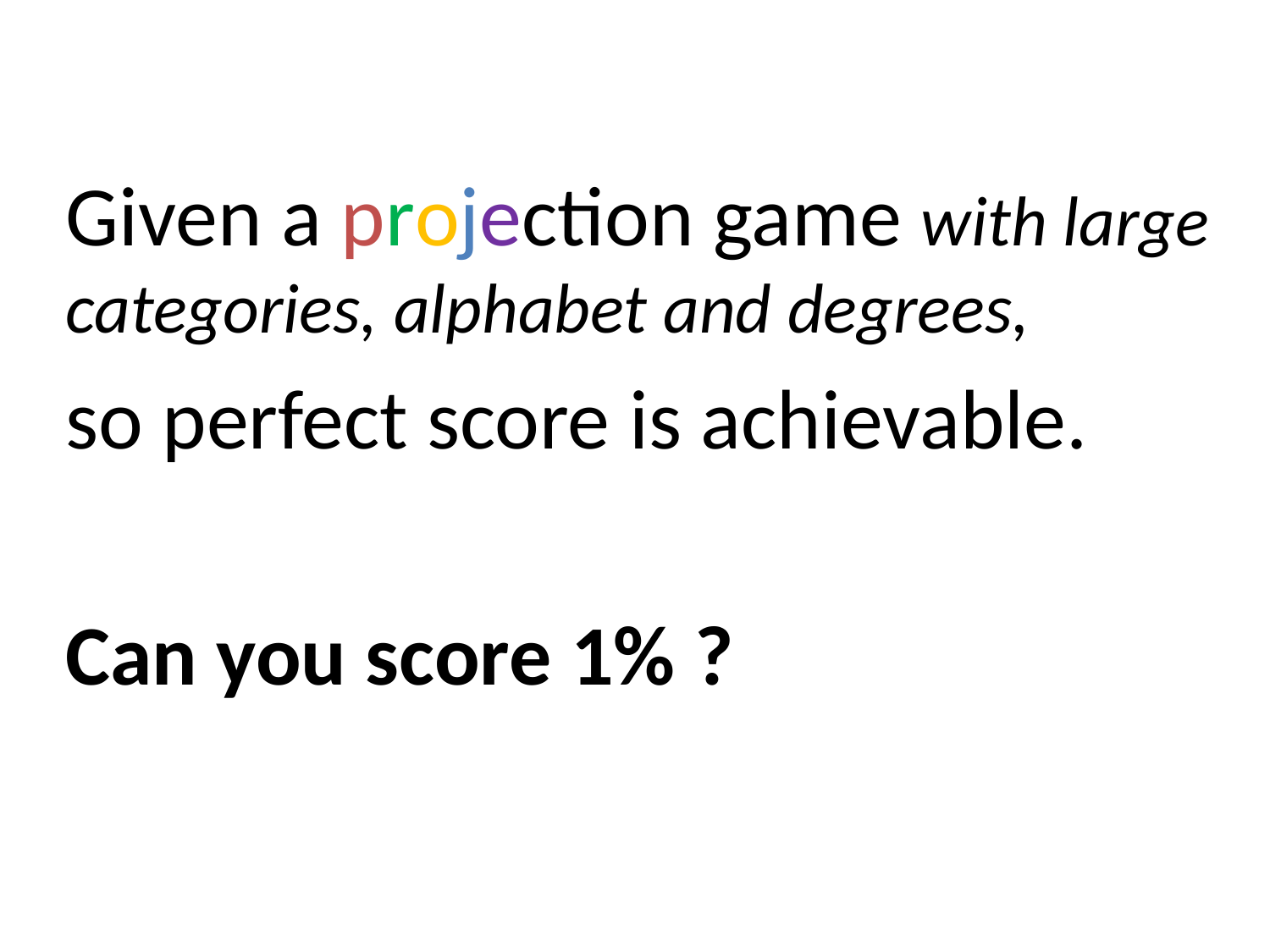

Given a projection game with large categories, alphabet and degrees,
so perfect score is achievable.

Can you score 1% ?